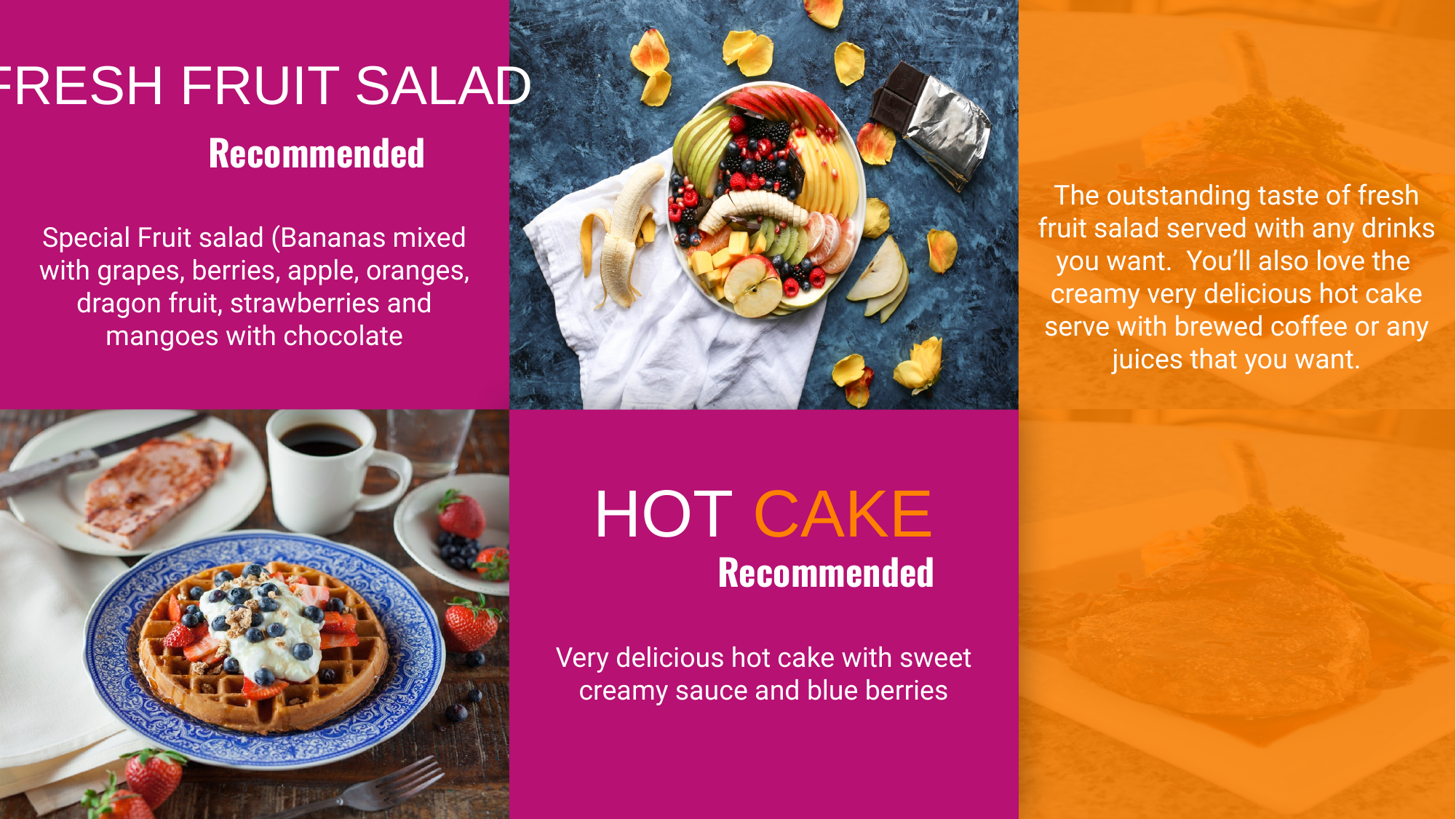

FRESH FRUIT SALAD
Recommended
The outstanding taste of fresh fruit salad served with any drinks you want.  You’ll also love the  creamy very delicious hot cake serve with brewed coffee or any juices that you want.
Special Fruit salad (Bananas mixed with grapes, berries, apple, oranges, dragon fruit, strawberries and mangoes with chocolate

HOT CAKE
Recommended
Very delicious hot cake with sweet creamy sauce and blue berries